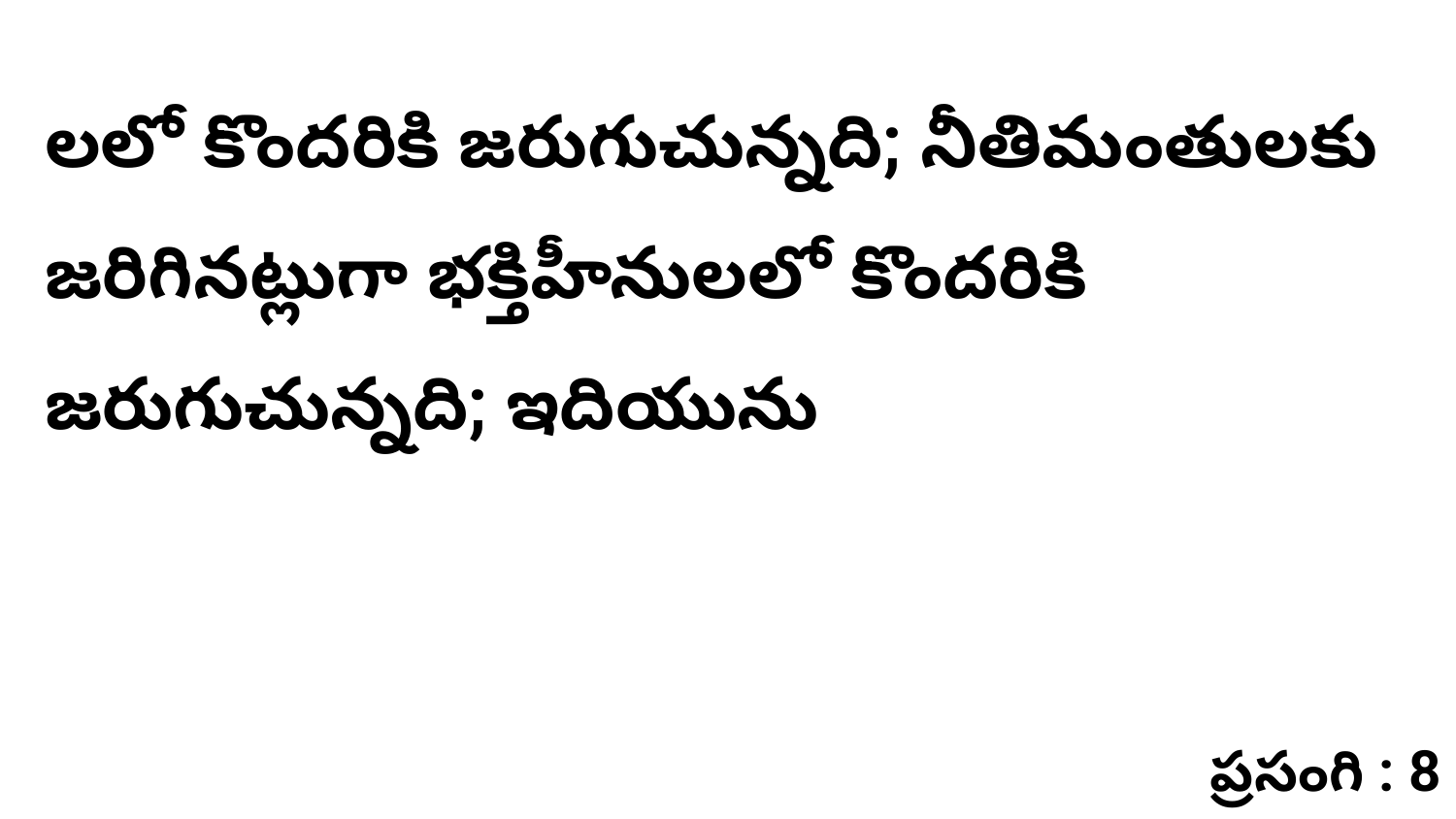

లలో కొందరికి జరుగుచున్నది; నీతిమంతులకు జరిగినట్లుగా భక్తిహీనులలో కొందరికి జరుగుచున్నది; ఇదియును
ప్రసంగి : 8